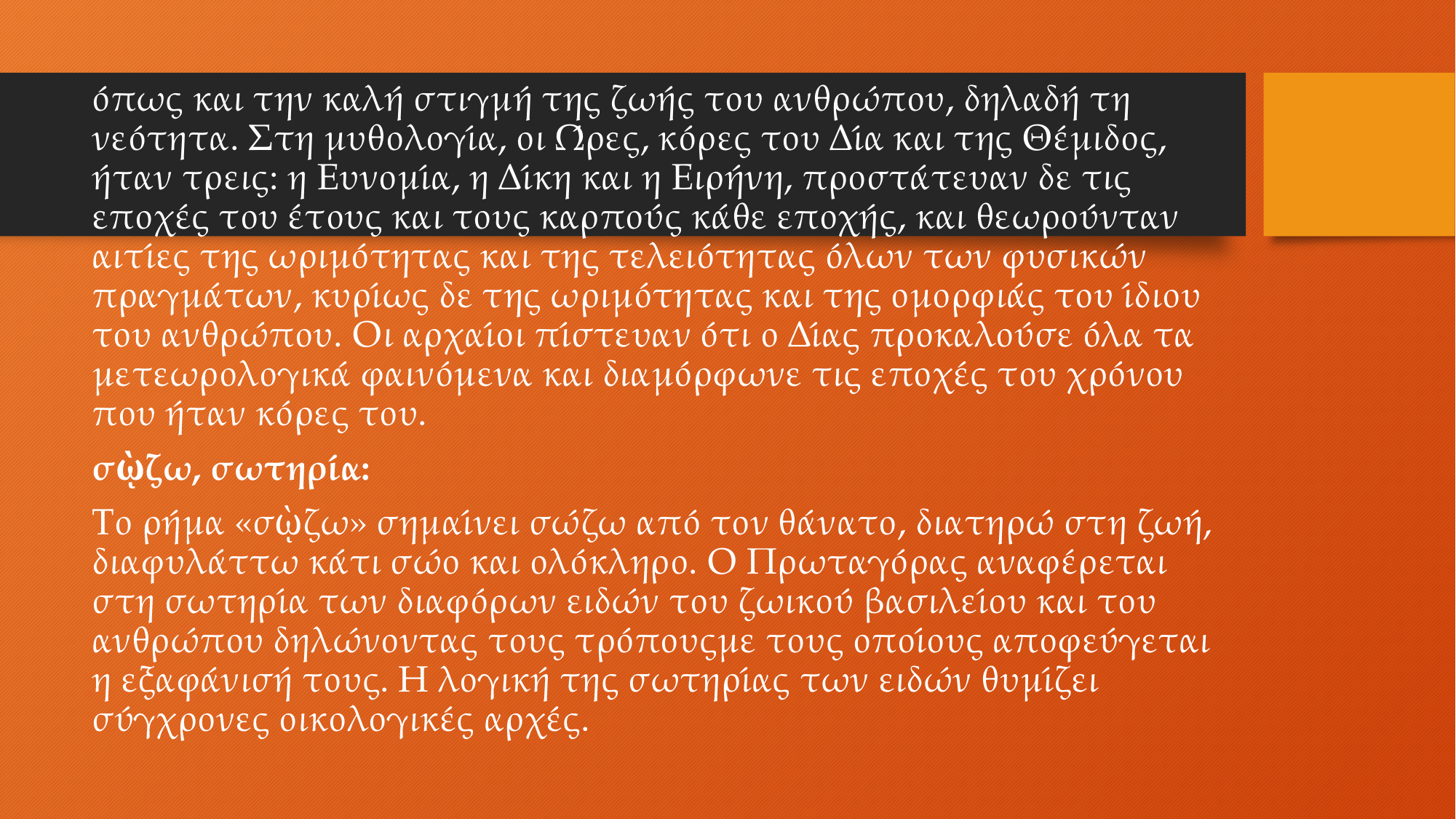

όπως και την καλή στιγμή της ζωής του ανθρώπου, δηλαδή τη νεότητα. Στη μυθολογία, οι Ώρες, κόρες του Δία και της Θέμιδος, ήταν τρεις: η Ευνομία, η Δίκη και η Ειρήνη, προστάτευαν δε τις εποχές του έτους και τους καρπούς κάθε εποχής, και θεωρούνταν αιτίες της ωριμότητας και της τελειότητας όλων των φυσικών πραγμάτων, κυρίως δε της ωριμότητας και της ομορφιάς του ίδιου του ανθρώπου. Οι αρχαίοι πίστευαν ότι ο Δίας προκαλούσε όλα τα μετεωρολογικά φαινόμενα και διαμόρφωνε τις εποχές του χρόνου που ήταν κόρες του.
σῲζω, σωτηρία:
Το ρήμα «σῲζω» σημαίνει σώζω από τον θάνατο, διατηρώ στη ζωή, διαφυλάττω κάτι σώο και ολόκληρο. Ο Πρωταγόρας αναφέρεται στη σωτηρία των διαφόρων ειδών του ζωικού βασιλείου και του ανθρώπου δηλώνοντας τους τρόπουςμε τους οποίους αποφεύγεται η εξαφάνισή τους. Η λογική της σωτηρίας των ειδών θυμίζει σύγχρονες οικολογικές αρχές.